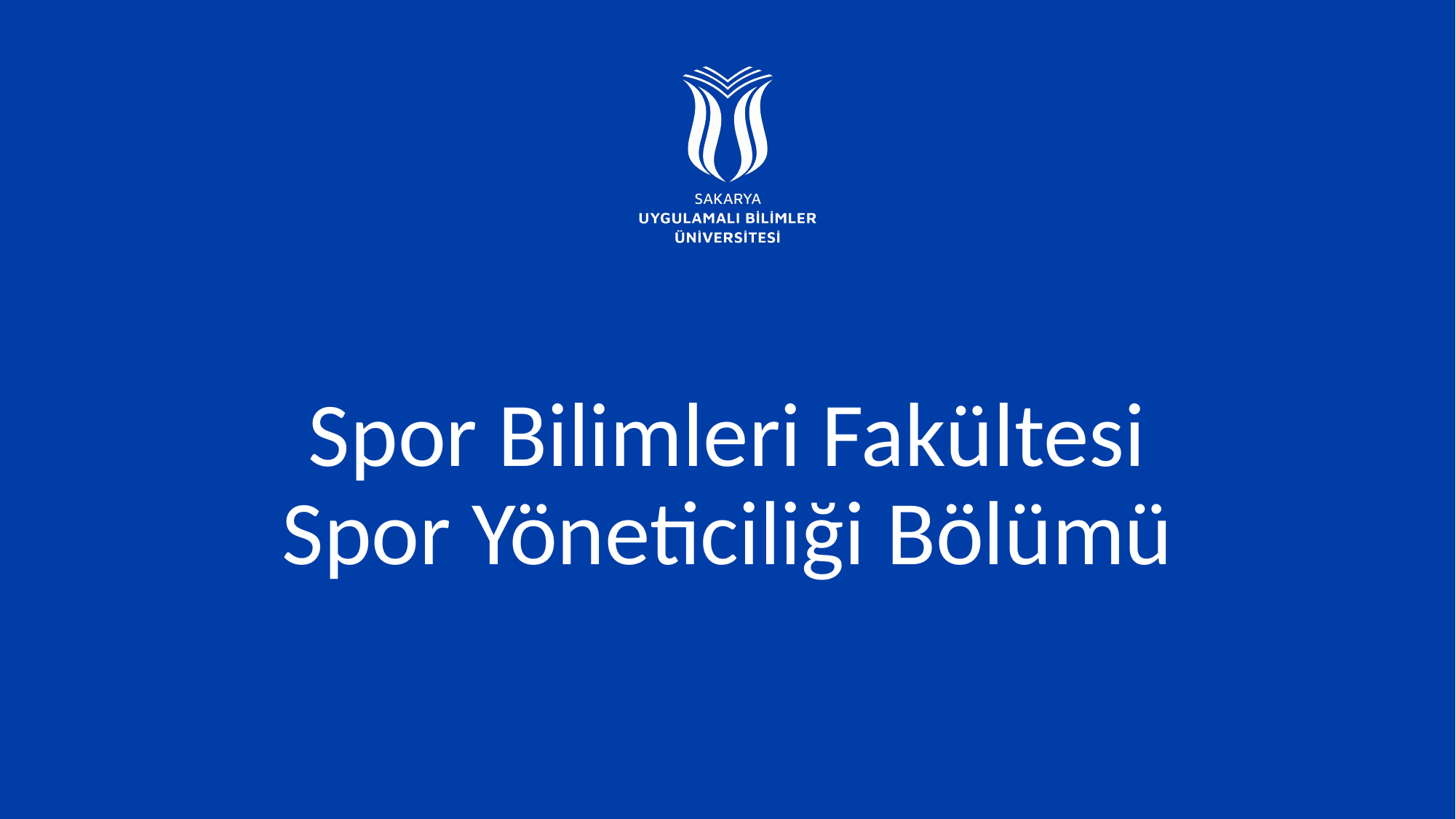

# Spor Bilimleri Fakültesi Spor Yöneticiliği Bölümü